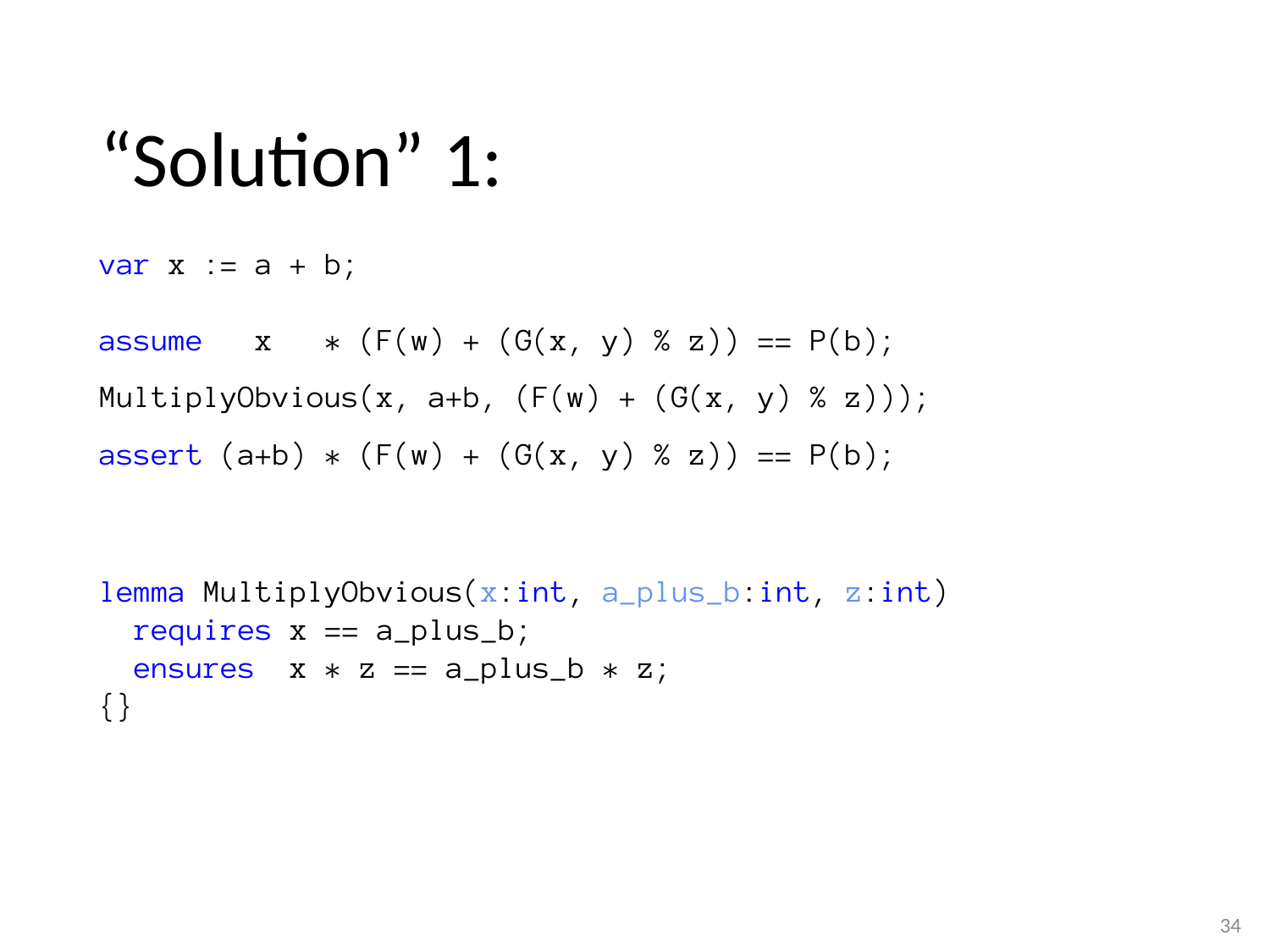

# “Solution” 1:
var x := a + b;

assume   x   * (F(w) + (G(x, y) % z)) == P(b);

assert (a+b) * (F(w) + (G(x, y) % z)) == P(b);

MultiplyObvious(x, a+b, (F(w) + (G(x, y) % z)));
lemma MultiplyObvious(x:int, a_plus_b:int, z:int)
  requires x == a_plus_b;
  ensures  x * z == a_plus_b * z;
{}
34